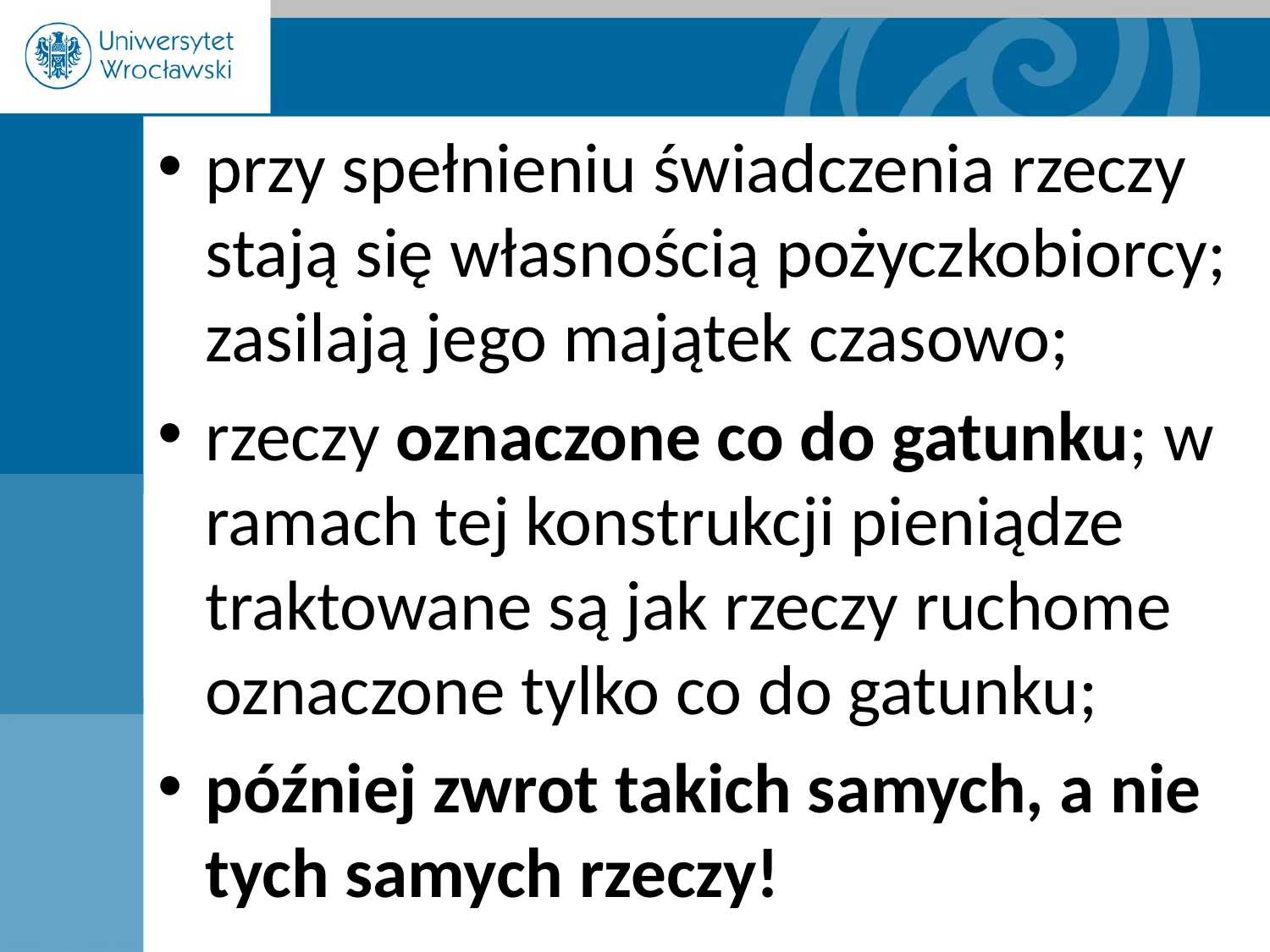

przy spełnieniu świadczenia rzeczy stają się własnością pożyczkobiorcy; zasilają jego majątek czasowo;
rzeczy oznaczone co do gatunku; w ramach tej konstrukcji pieniądze traktowane są jak rzeczy ruchome oznaczone tylko co do gatunku;
później zwrot takich samych, a nie tych samych rzeczy!